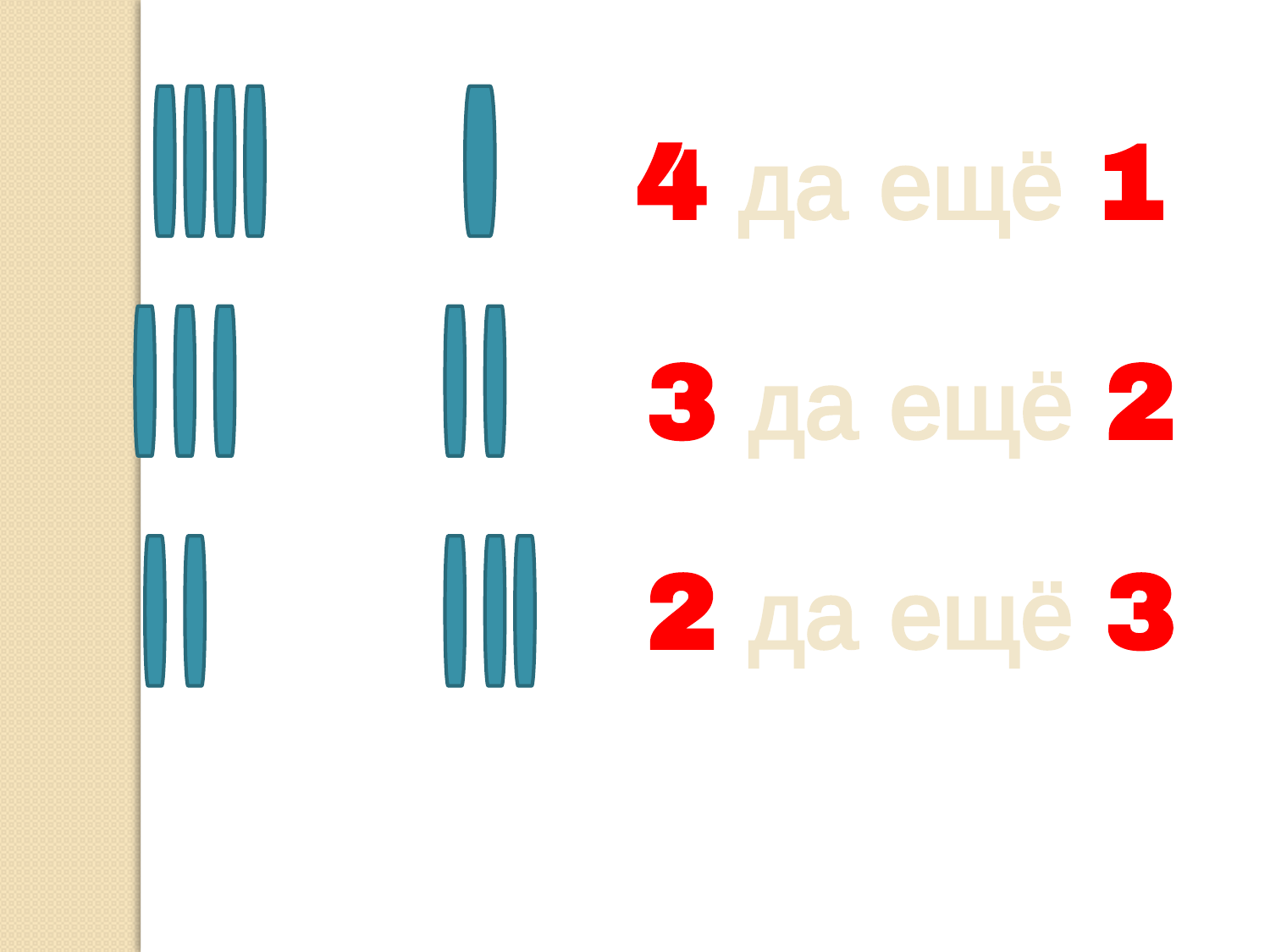

4 да ещё 1

3 да ещё 2

2 да ещё 3